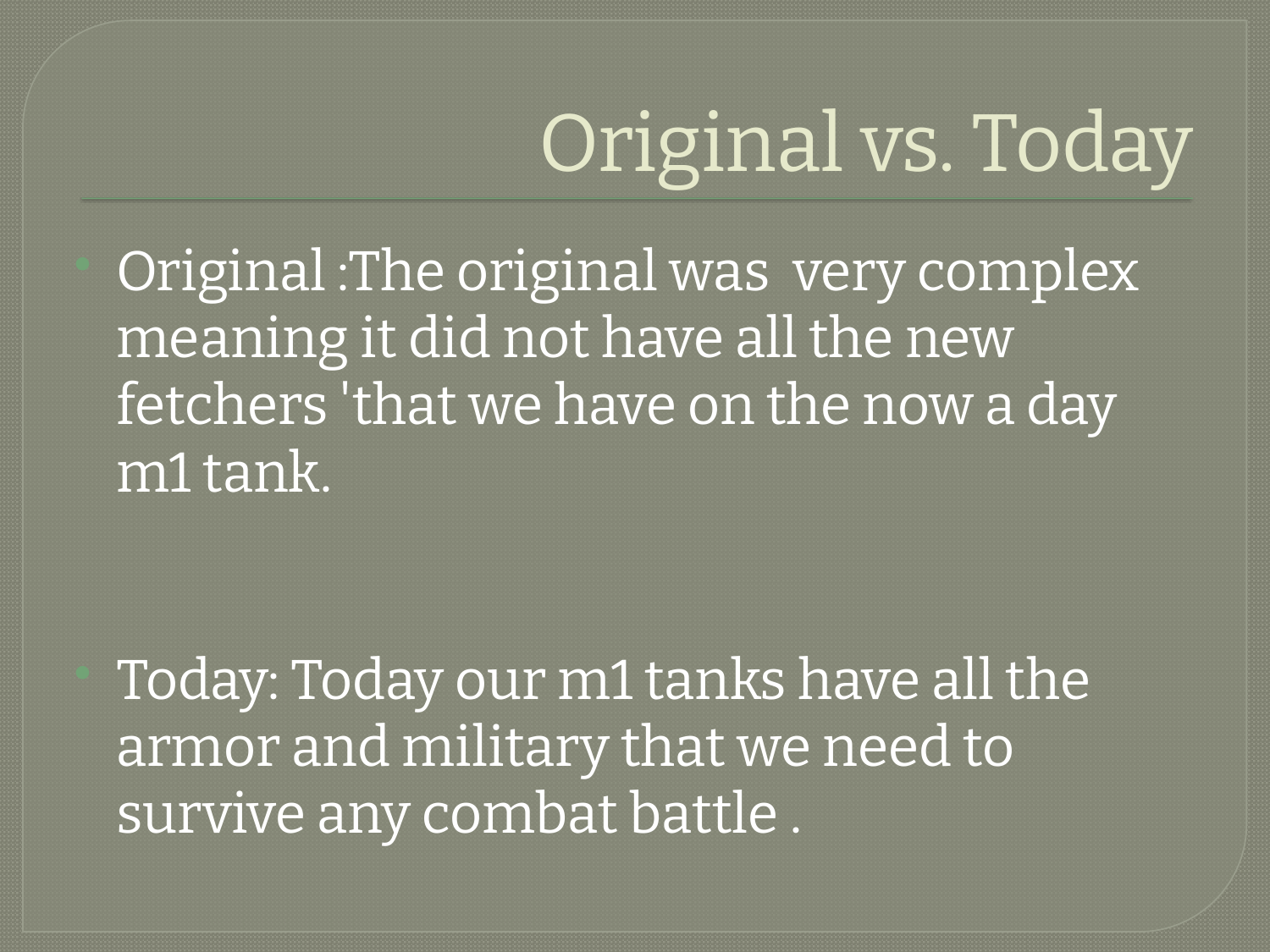

# Original vs. Today
Original :The original was  very complex meaning it did not have all the new fetchers 'that we have on the now a day m1 tank.

Today: Today our m1 tanks have all the armor and military that we need to survive any combat battle .